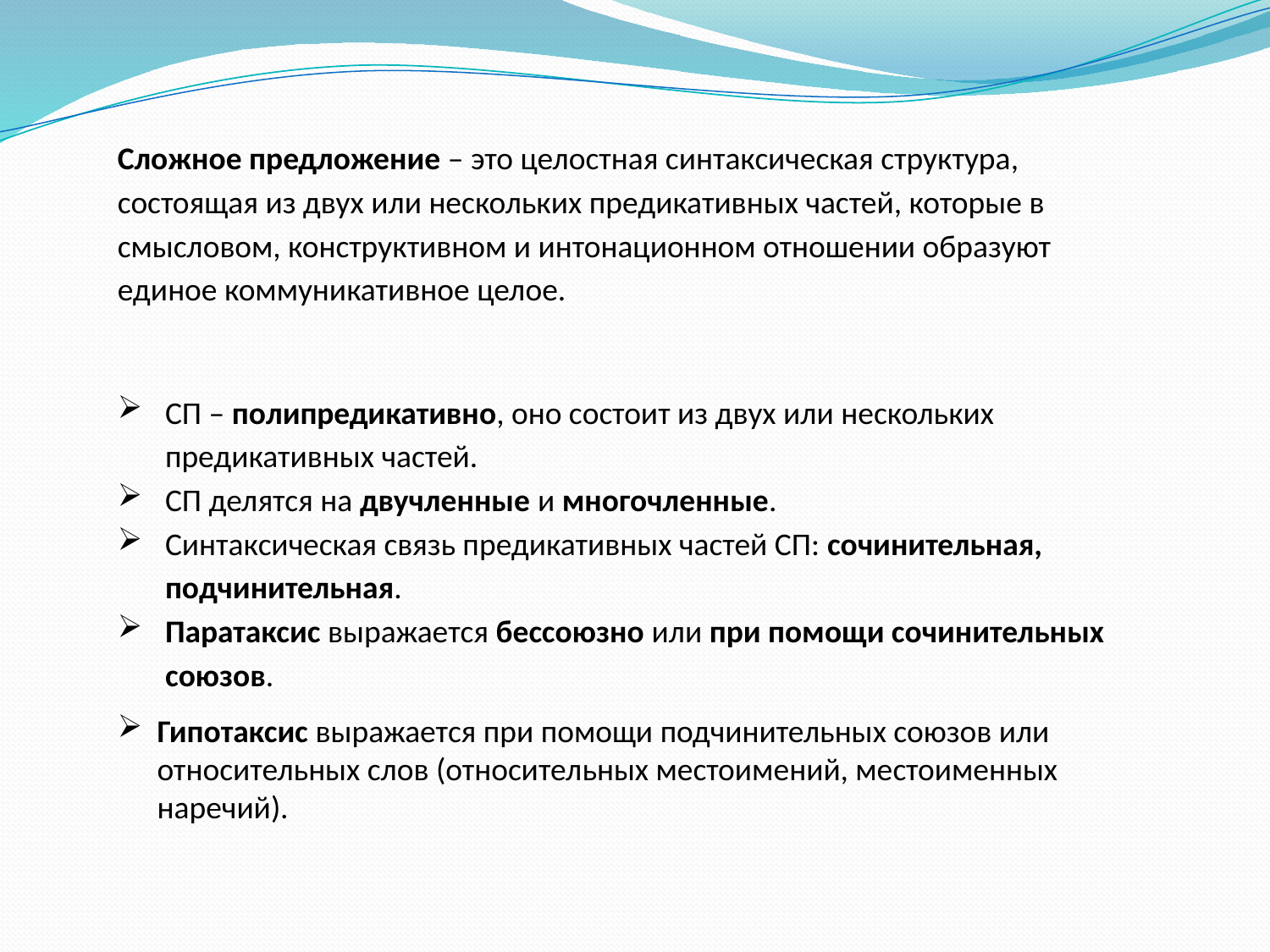

Сложное предложение – это целостная синтаксическая структура, состоящая из двух или нескольких предикативных частей, которые в смысловом, конструктивном и интонационном отношении образуют единое коммуникативное целое.

СП – полипредикативно, оно состоит из двух или нескольких предикативных частей.
СП делятся на двучленные и многочленные.
Синтаксическая связь предикативных частей СП: сочинительная, подчинительная.
Паратаксис выражается бессоюзно или при помощи сочинительных союзов.
Гипотаксис выражается при помощи подчинительных союзов или относительных слов (относительных местоимений, местоименных наречий).